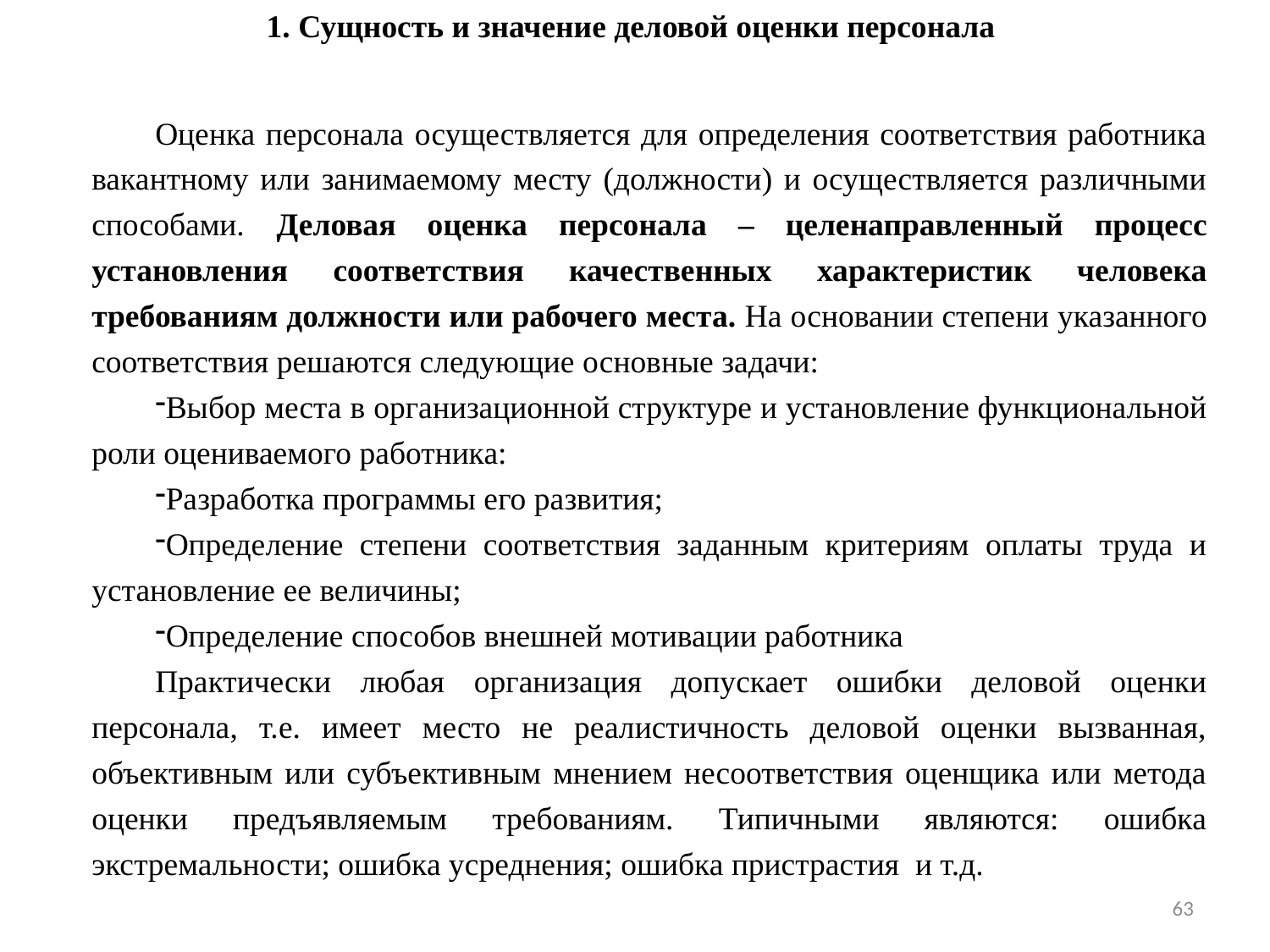

1. Сущность и значение деловой оценки персонала
Оценка персонала осуществляется для определения соответствия работника вакантному или занимаемому месту (должности) и осуществляется различными способами. Деловая оценка персонала – целенаправленный процесс установления соответствия качественных характеристик человека требованиям должности или рабочего места. На основании степени указанного соответствия решаются следующие основные задачи:
Выбор места в организационной структуре и установление функциональной роли оцениваемого работника:
Разработка программы его развития;
Определение степени соответствия заданным критериям оплаты труда и установление ее величины;
Определение способов внешней мотивации работника
Практически любая организация допускает ошибки деловой оценки персонала, т.е. имеет место не реалистичность деловой оценки вызванная, объективным или субъективным мнением несоответствия оценщика или метода оценки предъявляемым требованиям. Типичными являются: ошибка экстремальности; ошибка усреднения; ошибка пристрастия  и т.д.
63